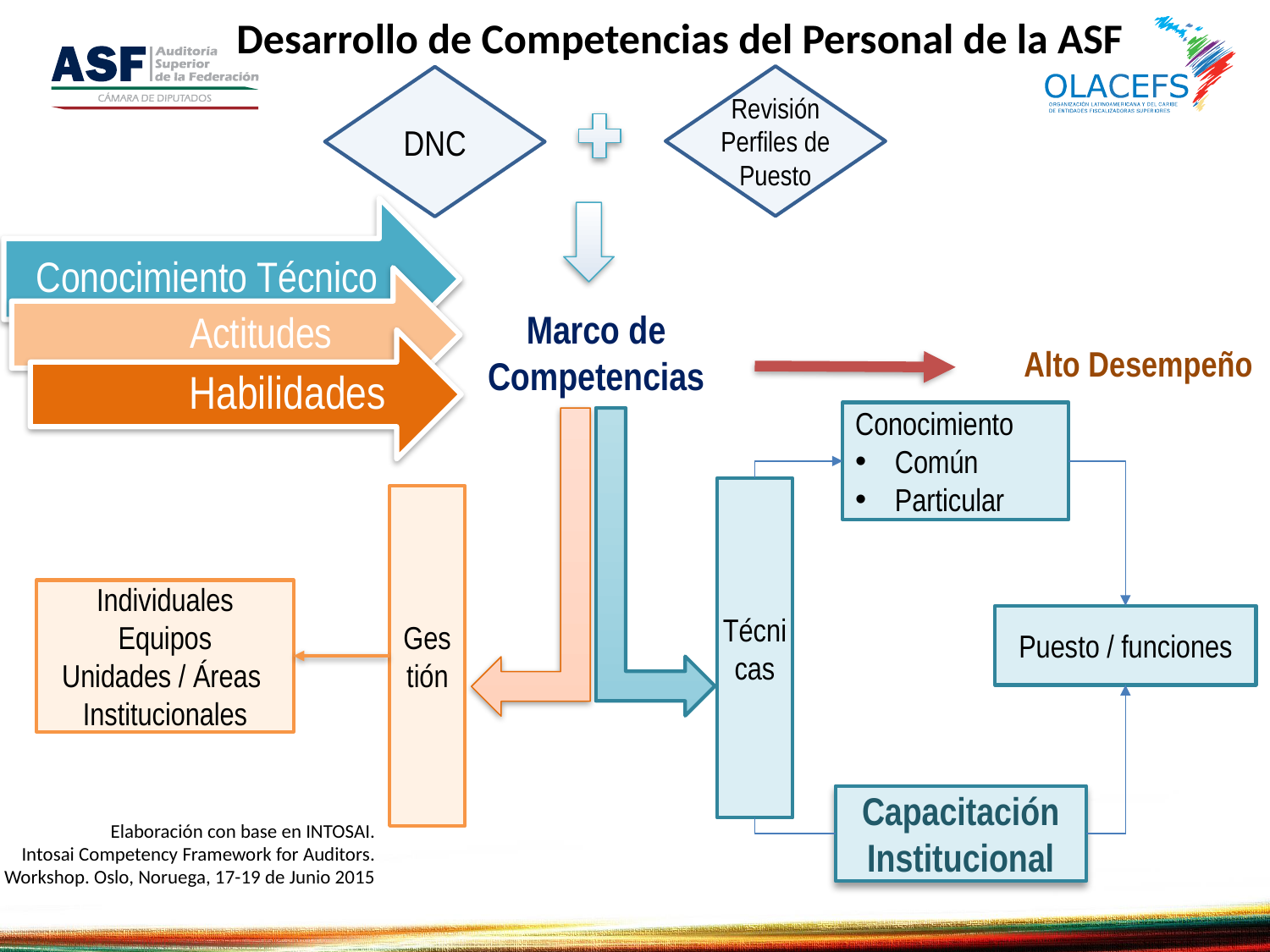

# Desarrollo de Competencias del Personal de la ASF
Revisión Perfiles de Puesto
DNC
  Conocimiento Técnico
                 Actitudes
              Habilidades

Marco de Competencias
Alto Desempeño
Conocimiento
Común
Particular

Técnicas
Gestión
Individuales
Equipos
Unidades / Áreas
Institucionales
Puesto / funciones
Capacitación
Institucional
Elaboración con base en INTOSAI.
Intosai Competency Framework for Auditors.
 Workshop. Oslo, Noruega, 17-19 de Junio 2015